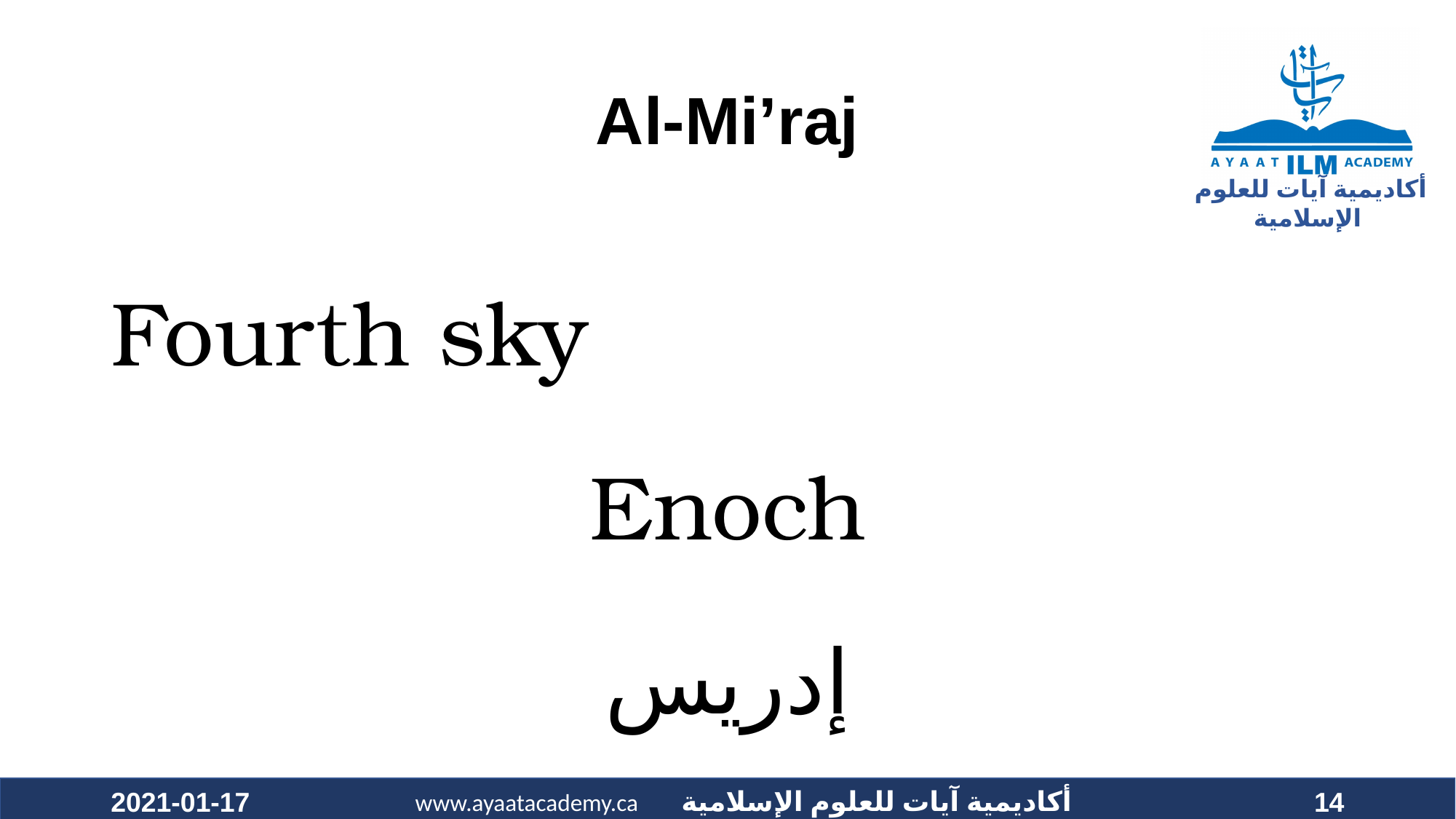

# Al-Mi’raj
Fourth sky
Enoch
إدريس
2021-01-17
14